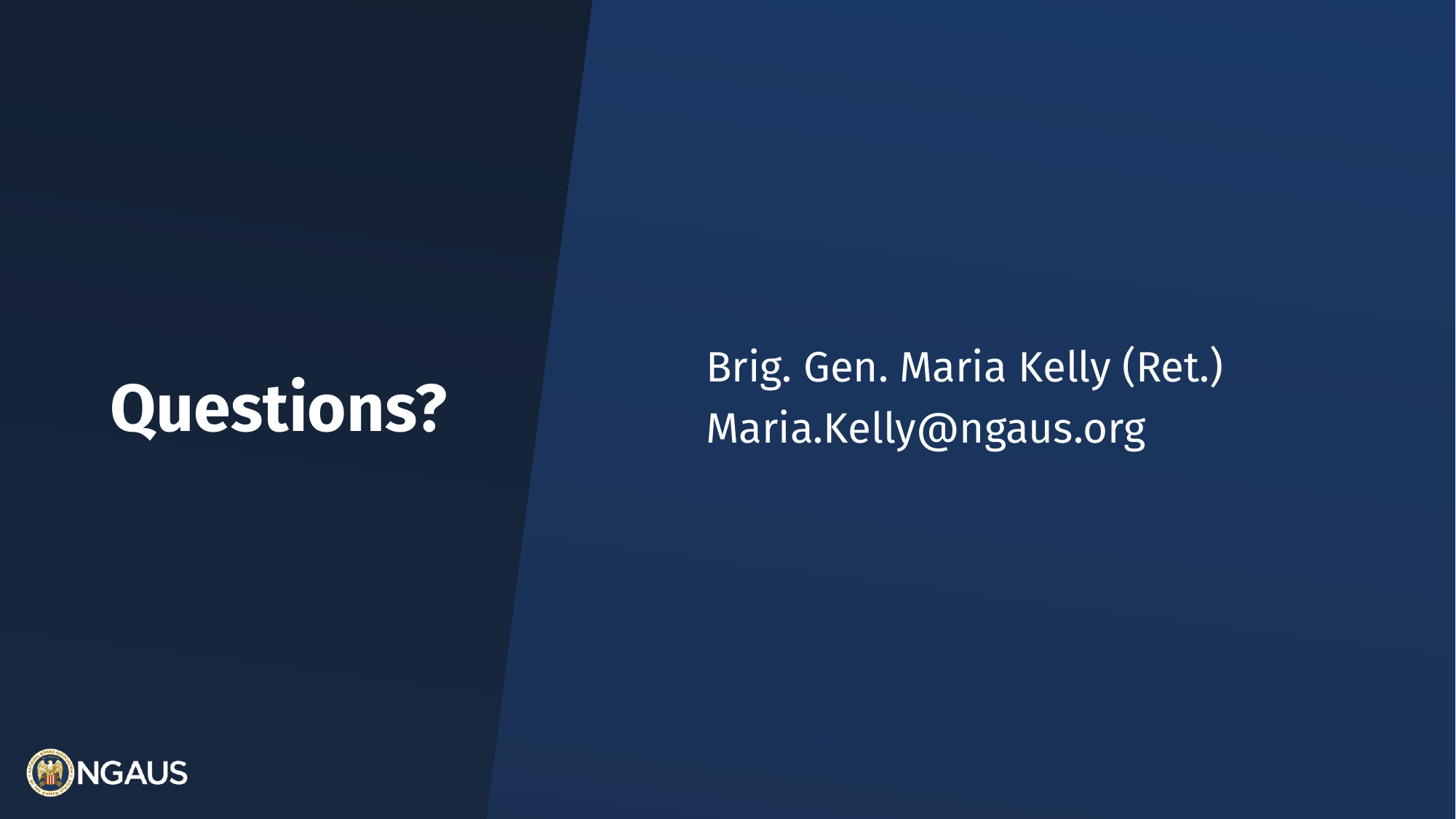

Brig. Gen. Maria Kelly (Ret.)
Maria.Kelly@ngaus.org
# Questions?